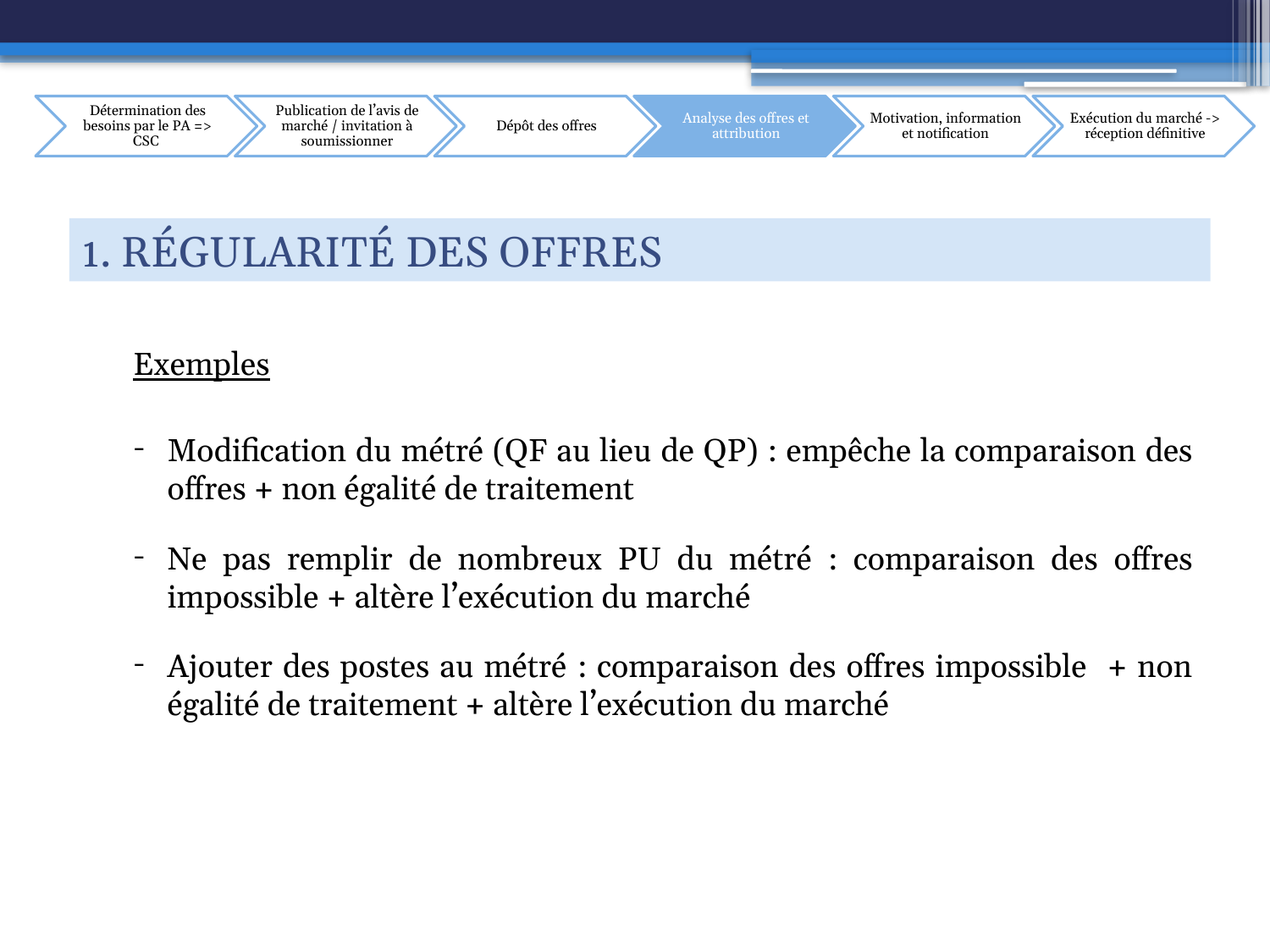

Détermination des besoins par le PA => CSC
Publication de l’avis de marché / invitation à soumissionner
Dépôt des offres
Analyse des offres et attribution
Motivation, information et notification
Exécution du marché -> réception définitive
1. Régularité des offres
Exemples

Modification du métré (QF au lieu de QP) : empêche la comparaison des offres + non égalité de traitement

Ne pas remplir de nombreux PU du métré : comparaison des offres impossible + altère l’exécution du marché

Ajouter des postes au métré : comparaison des offres impossible  + non égalité de traitement + altère l’exécution du marché